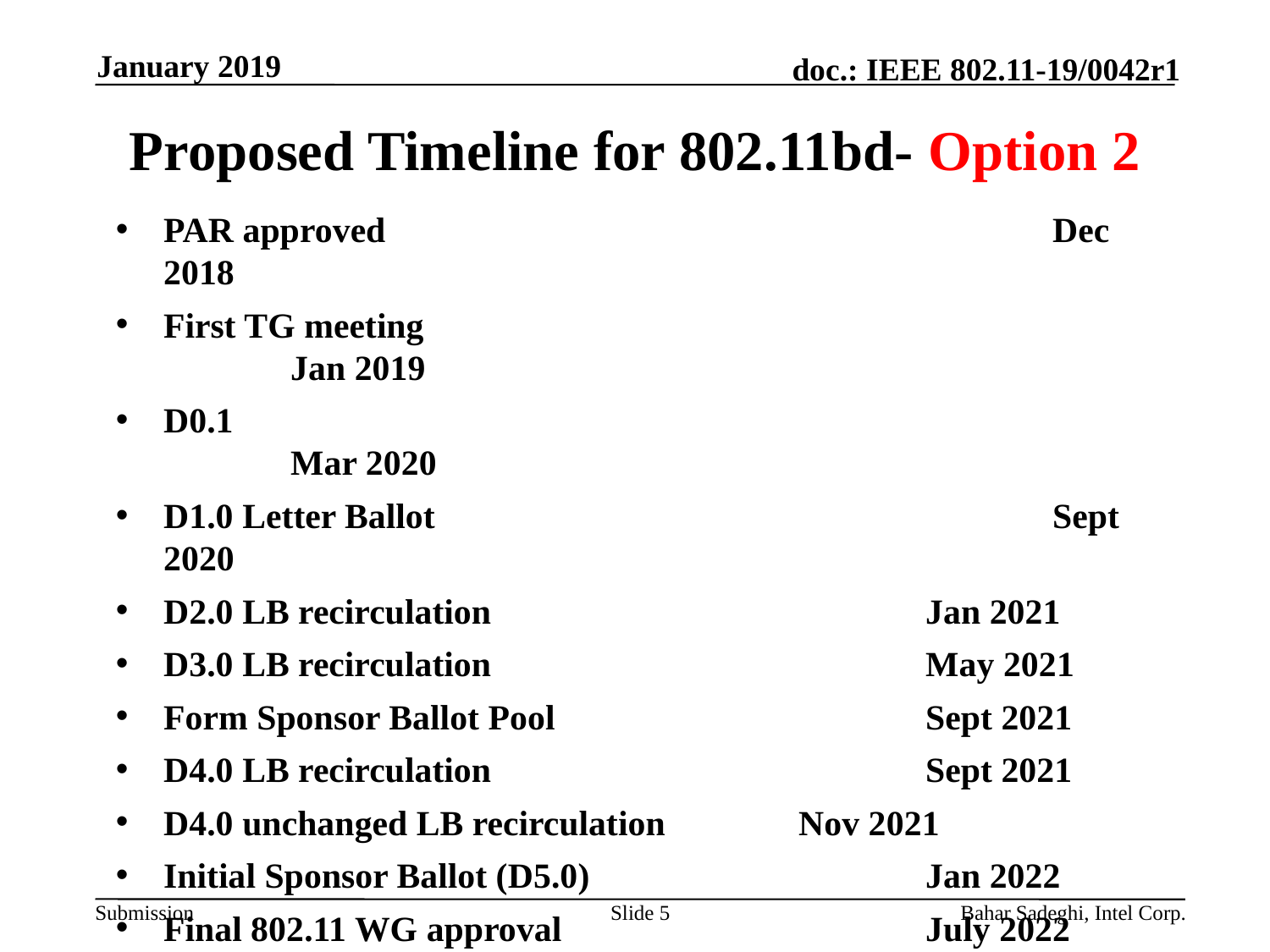

January 2019
Proposed Timeline for 802.11bd- Option 2
PAR approved						Dec 2018
First TG meeting						Jan 2019
D0.1 								Mar 2020
D1.0 Letter Ballot					Sept 2020
D2.0 LB recirculation				Jan 2021
D3.0 LB recirculation				May 2021
Form Sponsor Ballot Pool			Sept 2021
D4.0 LB recirculation				Sept 2021
D4.0 unchanged LB recirculation		Nov 2021
Initial Sponsor Ballot (D5.0) 			Jan 2022
Final 802.11 WG approval			July 2022
802 EC approval						July 2022
RevCom and SASB approval			Sept 2022

Slide 5
Bahar Sadeghi, Intel Corp.